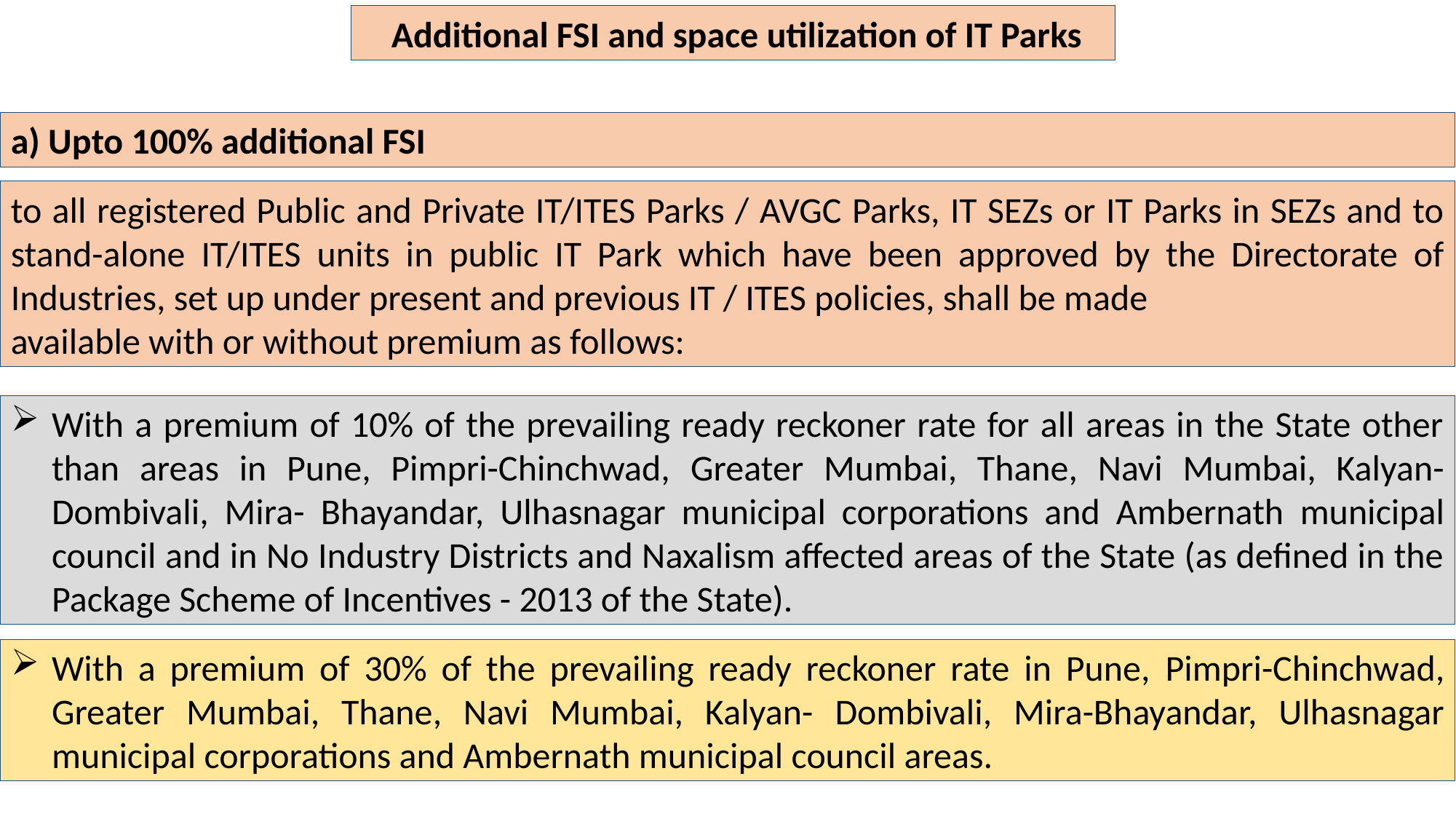

Additional FSI and space utilization of IT Parks
a) Upto 100% additional FSI
to all registered Public and Private IT/ITES Parks / AVGC Parks, IT SEZs or IT Parks in SEZs and to stand-alone IT/ITES units in public IT Park which have been approved by the Directorate of Industries, set up under present and previous IT / ITES policies, shall be made
available with or without premium as follows:
With a premium of 10% of the prevailing ready reckoner rate for all areas in the State other than areas in Pune, Pimpri-Chinchwad, Greater Mumbai, Thane, Navi Mumbai, Kalyan-Dombivali, Mira- Bhayandar, Ulhasnagar municipal corporations and Ambernath municipal council and in No Industry Districts and Naxalism affected areas of the State (as defined in the Package Scheme of Incentives - 2013 of the State).
With a premium of 30% of the prevailing ready reckoner rate in Pune, Pimpri-Chinchwad, Greater Mumbai, Thane, Navi Mumbai, Kalyan- Dombivali, Mira-Bhayandar, Ulhasnagar municipal corporations and Ambernath municipal council areas.